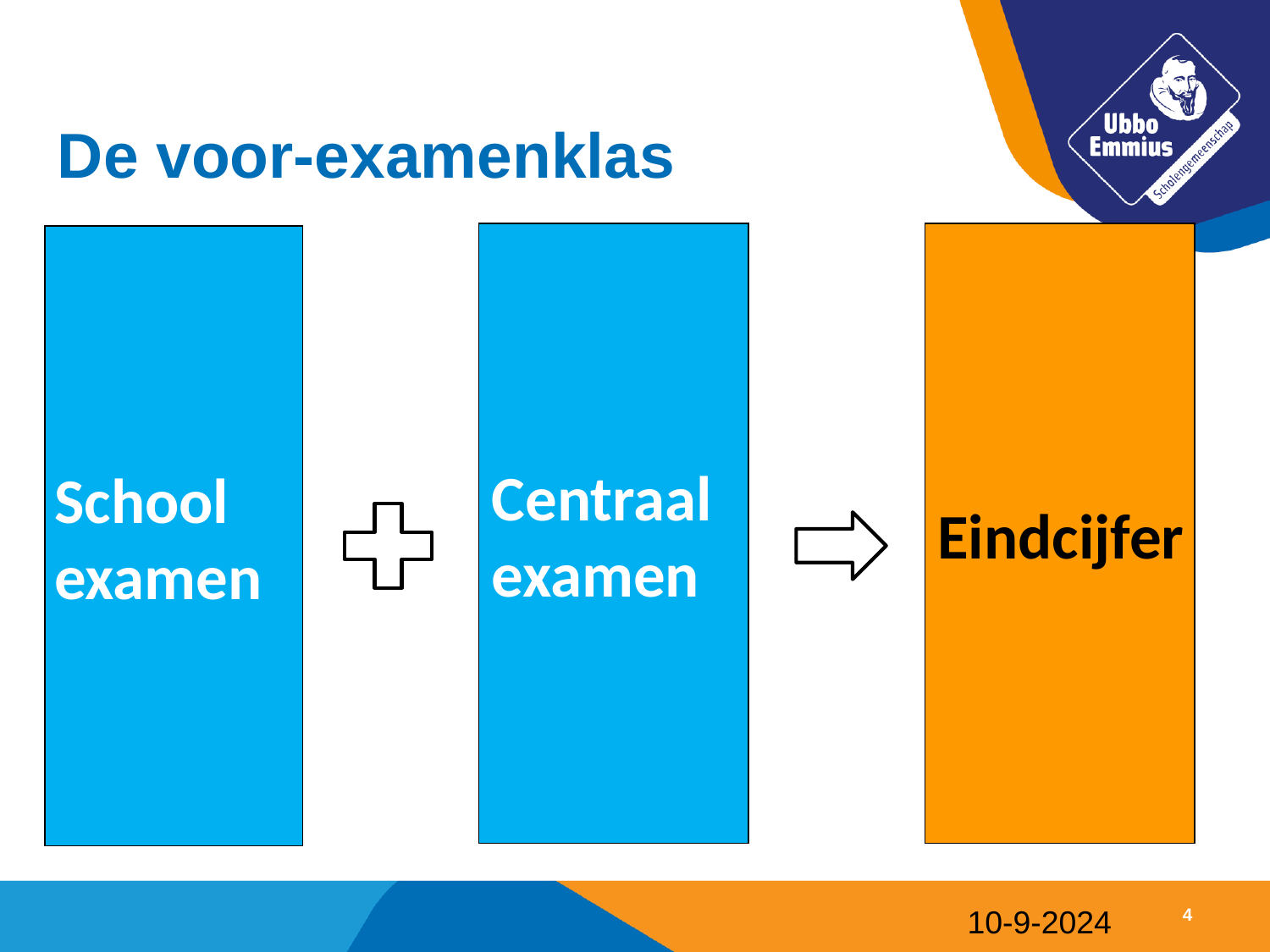

# De voor-examenklas
Centraal
examen
Eindcijfer
School
examen

10-9-2024
4